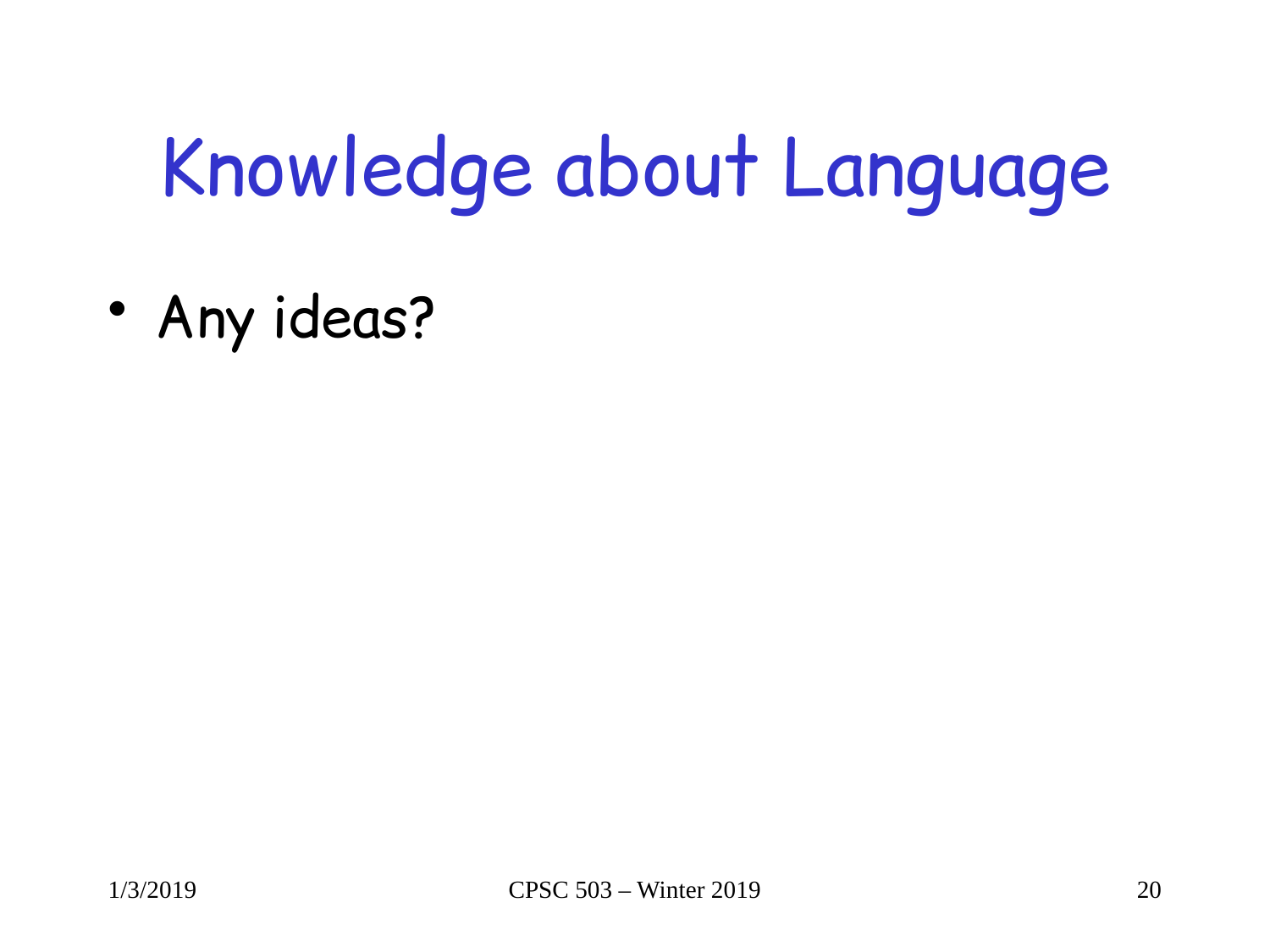

# Knowledge about Language
Any ideas?

1/3/2019
CPSC 503 – Winter 2019
20